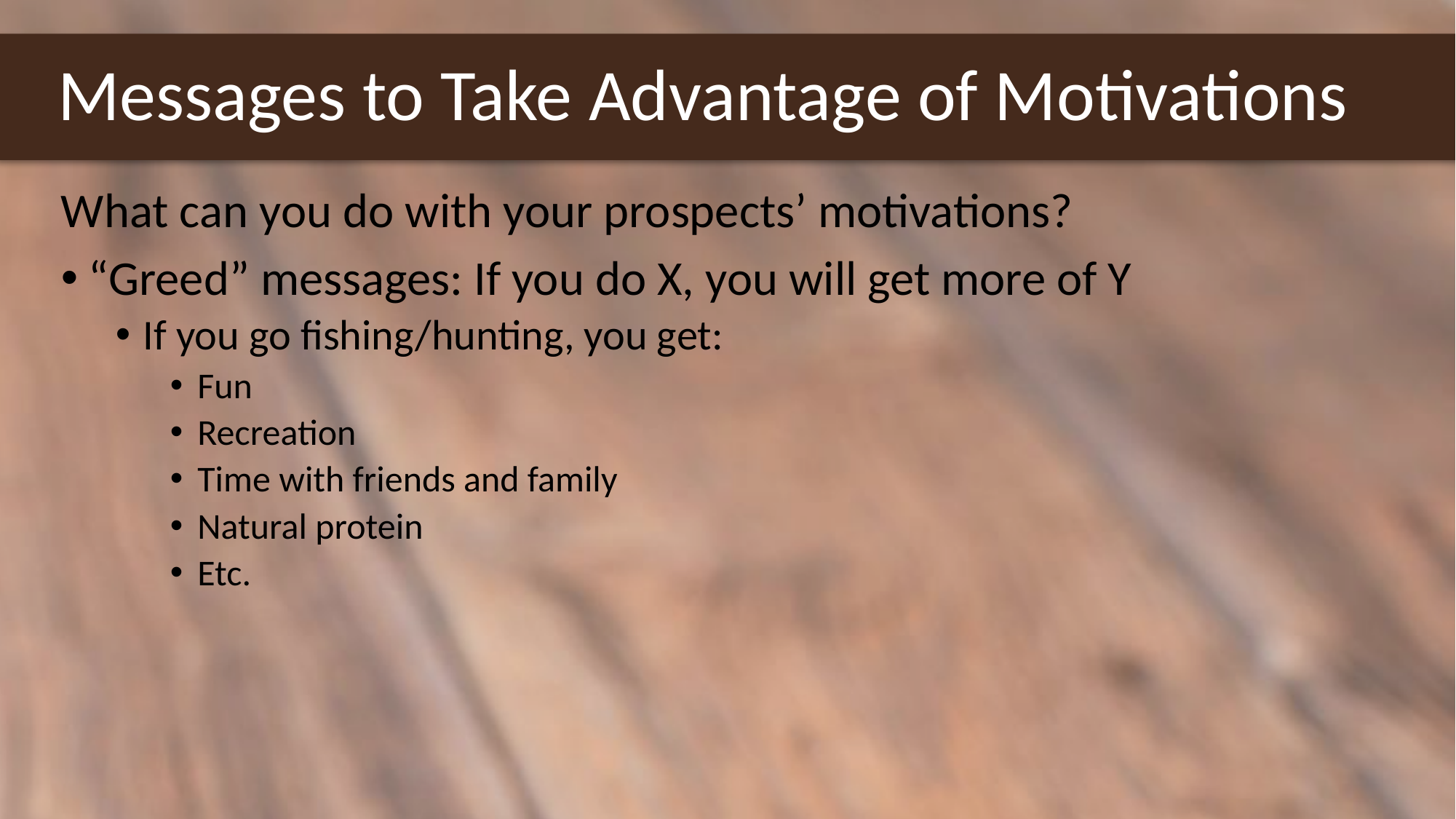

# Messages to Take Advantage of Motivations
What can you do with your prospects’ motivations?
“Greed” messages: If you do X, you will get more of Y
If you go fishing/hunting, you get:
Fun
Recreation
Time with friends and family
Natural protein
Etc.